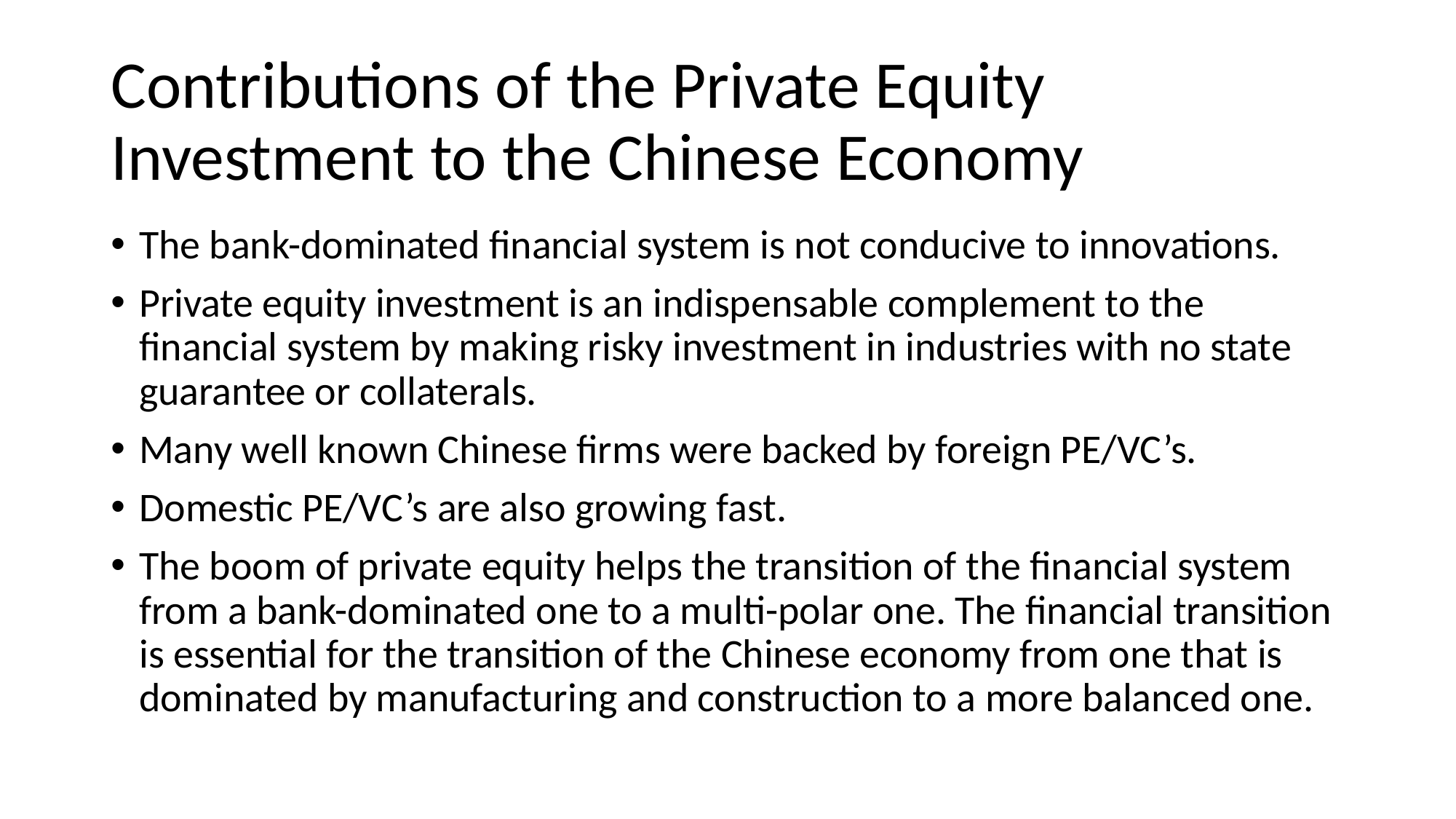

# Contributions of the Private Equity Investment to the Chinese Economy
The bank-dominated financial system is not conducive to innovations.
Private equity investment is an indispensable complement to the financial system by making risky investment in industries with no state guarantee or collaterals.
Many well known Chinese firms were backed by foreign PE/VC’s.
Domestic PE/VC’s are also growing fast.
The boom of private equity helps the transition of the financial system from a bank-dominated one to a multi-polar one. The financial transition is essential for the transition of the Chinese economy from one that is dominated by manufacturing and construction to a more balanced one.